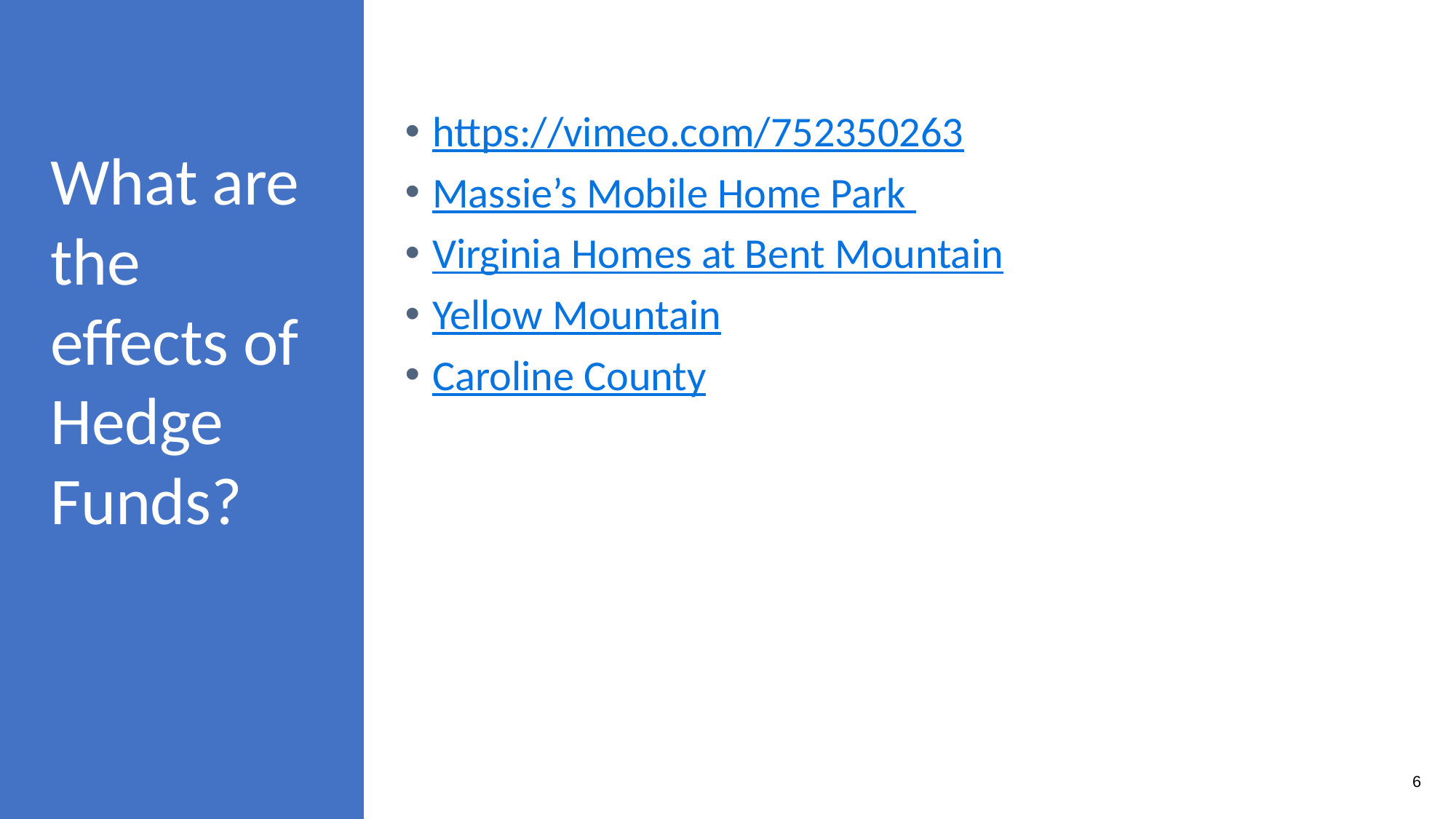

# What are the effects of Hedge Funds?
https://vimeo.com/752350263
Massie’s Mobile Home Park
Virginia Homes at Bent Mountain
Yellow Mountain
Caroline County
6